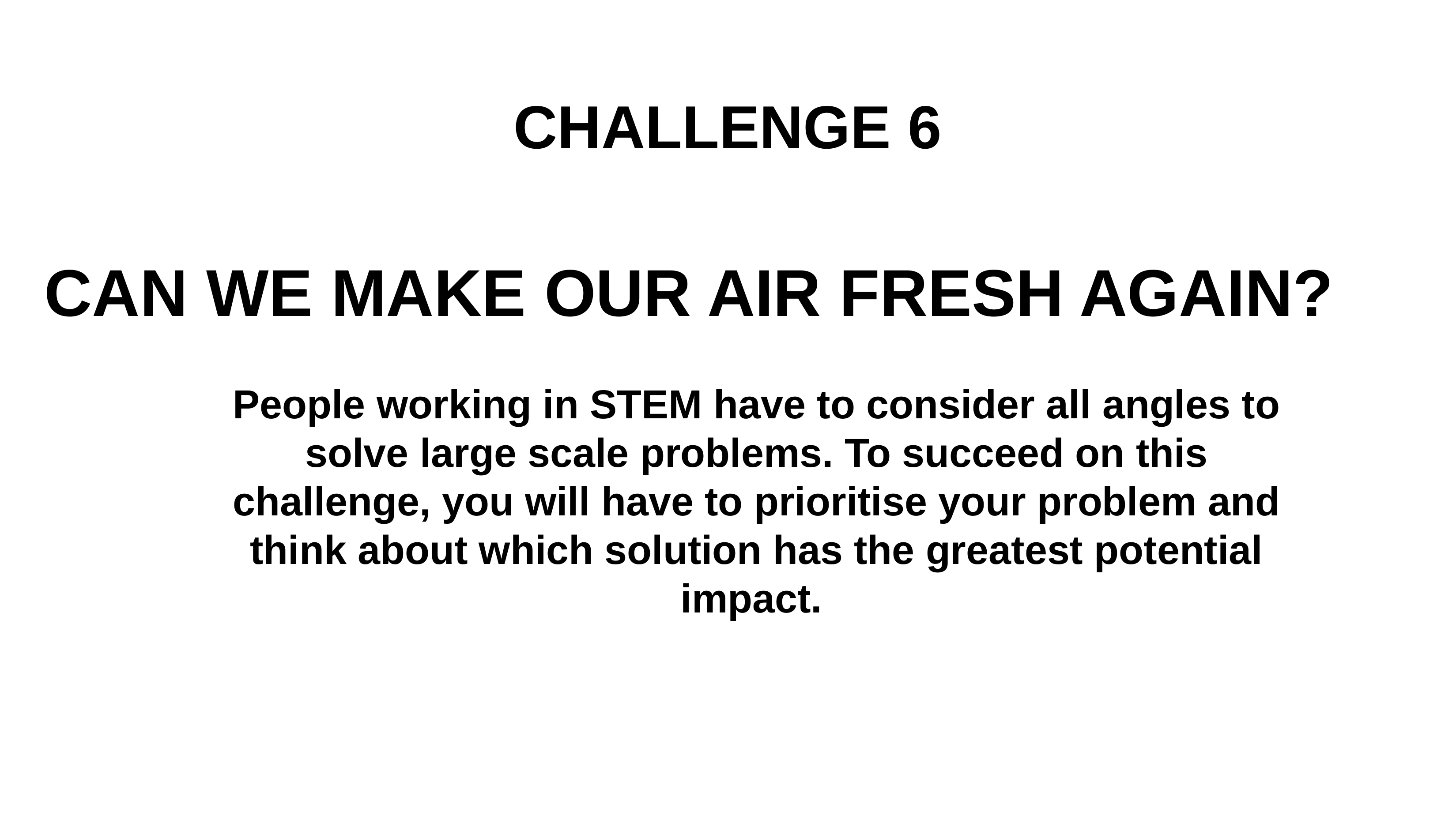

CHALLENGE 6
CAN WE MAKE OUR AIR FRESH AGAIN?
People working in STEM have to consider all angles to solve large scale problems. To succeed on this challenge, you will have to prioritise your problem and think about which solution has the greatest potential impact.